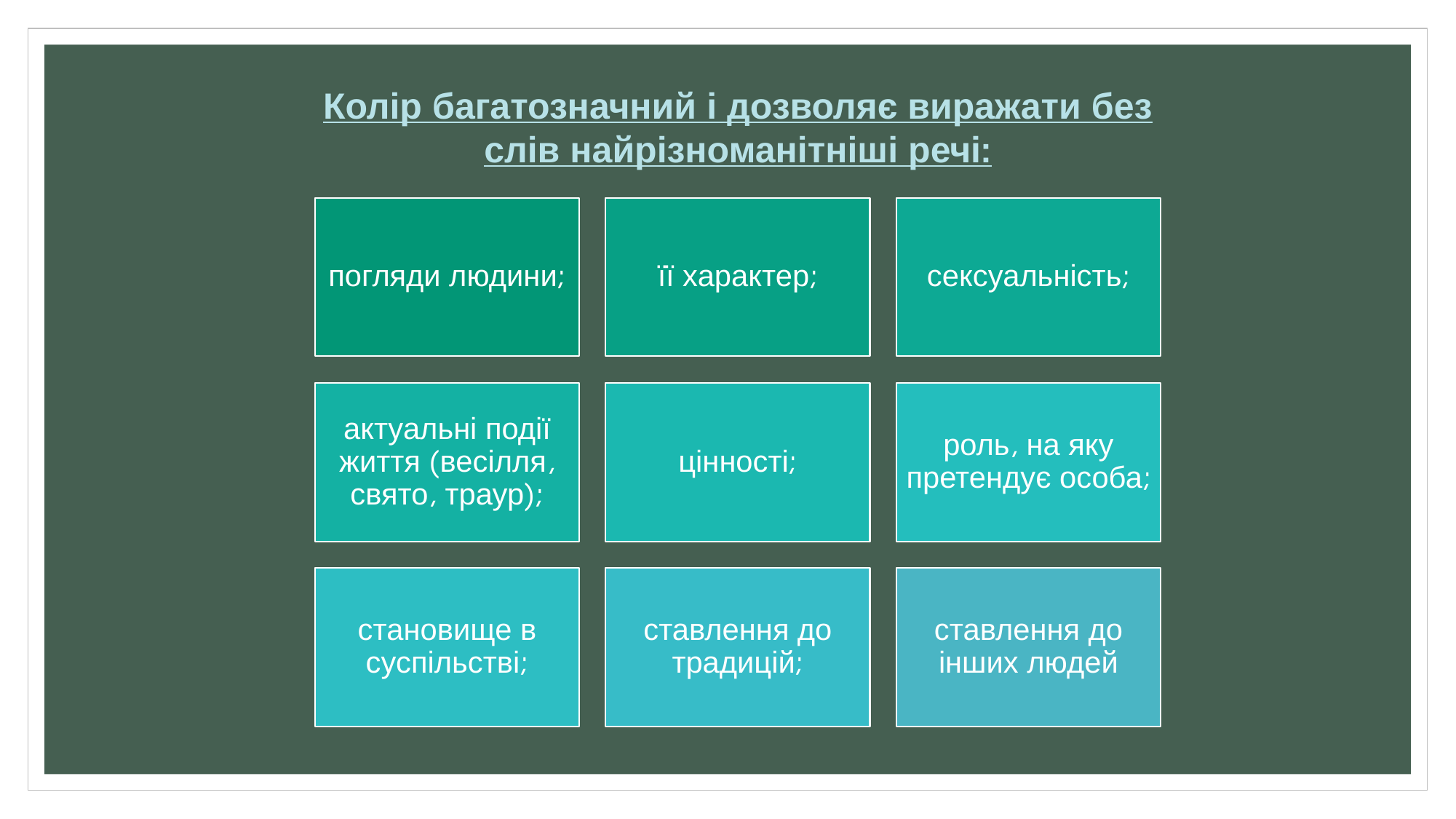

Колір багатозначний і дозволяє виражати без слів найрізноманітніші речі:
погляди людини;
її характер;
сексуальність;
актуальні події життя (весілля, свято, траур);
цінності;
роль, на яку претендує особа;
становище в суспільстві;
ставлення до традицій;
ставлення до інших людей